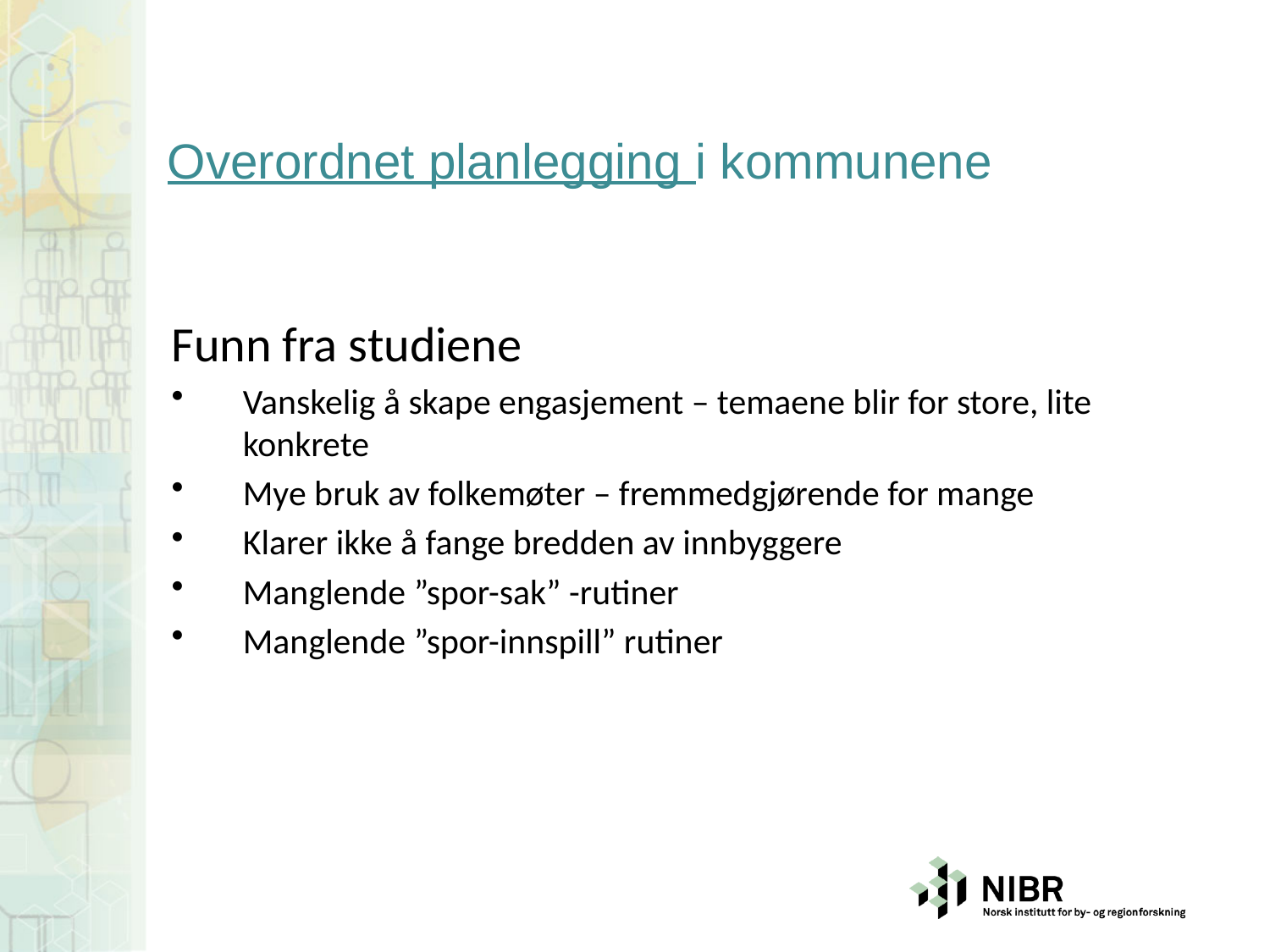

# Overordnet planlegging i kommunene
Funn fra studiene
Vanskelig å skape engasjement – temaene blir for store, lite konkrete
Mye bruk av folkemøter – fremmedgjørende for mange
Klarer ikke å fange bredden av innbyggere
Manglende ”spor-sak” -rutiner
Manglende ”spor-innspill” rutiner